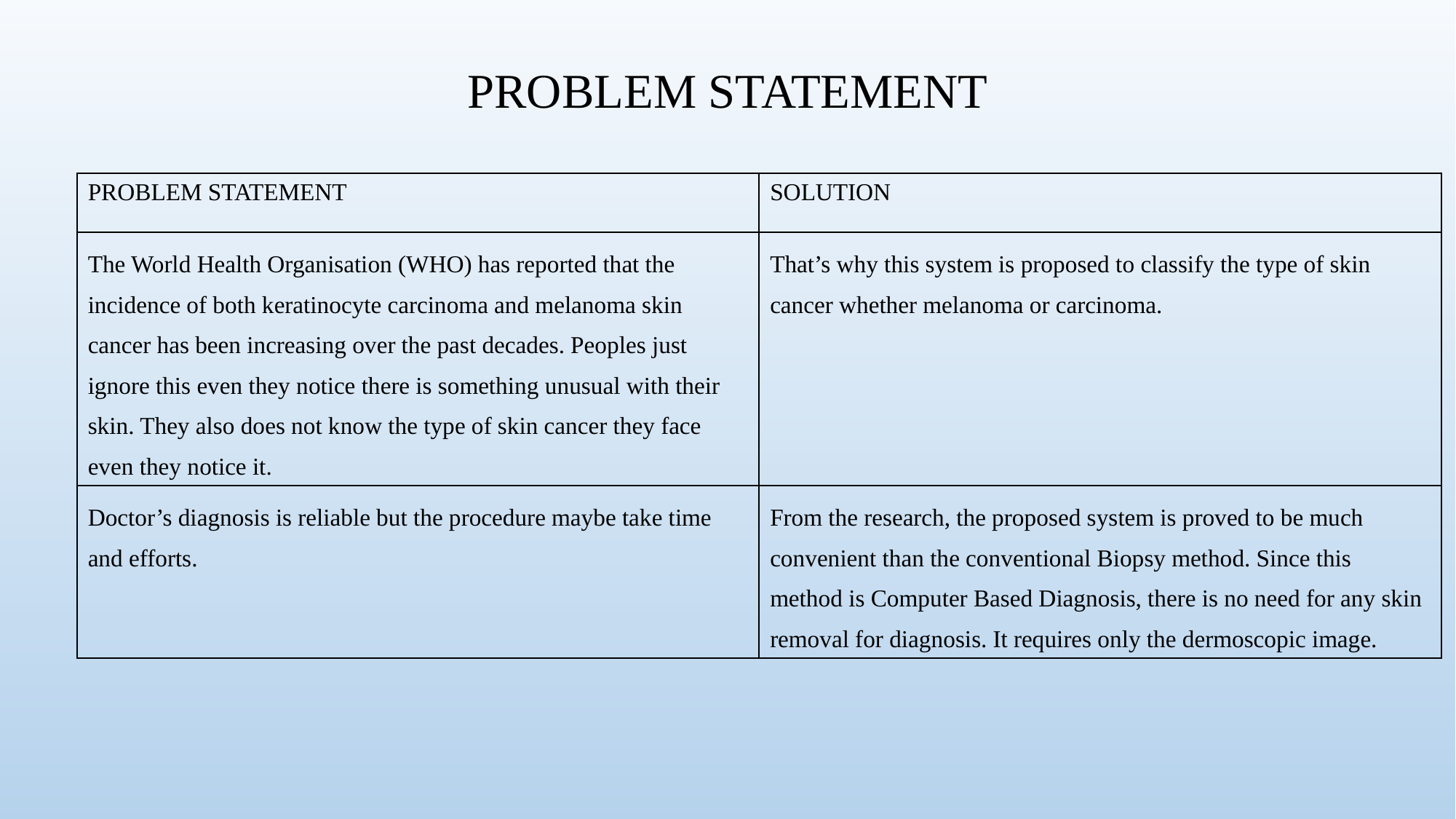

# PROBLEM STATEMENT
| PROBLEM STATEMENT | SOLUTION |
| --- | --- |
| The World Health Organisation (WHO) has reported that the incidence of both keratinocyte carcinoma and melanoma skin cancer has been increasing over the past decades. Peoples just ignore this even they notice there is something unusual with their skin. They also does not know the type of skin cancer they face even they notice it. | That’s why this system is proposed to classify the type of skin cancer whether melanoma or carcinoma. |
| Doctor’s diagnosis is reliable but the procedure maybe take time and efforts. | From the research, the proposed system is proved to be much convenient than the conventional Biopsy method. Since this method is Computer Based Diagnosis, there is no need for any skin removal for diagnosis. It requires only the dermoscopic image. |